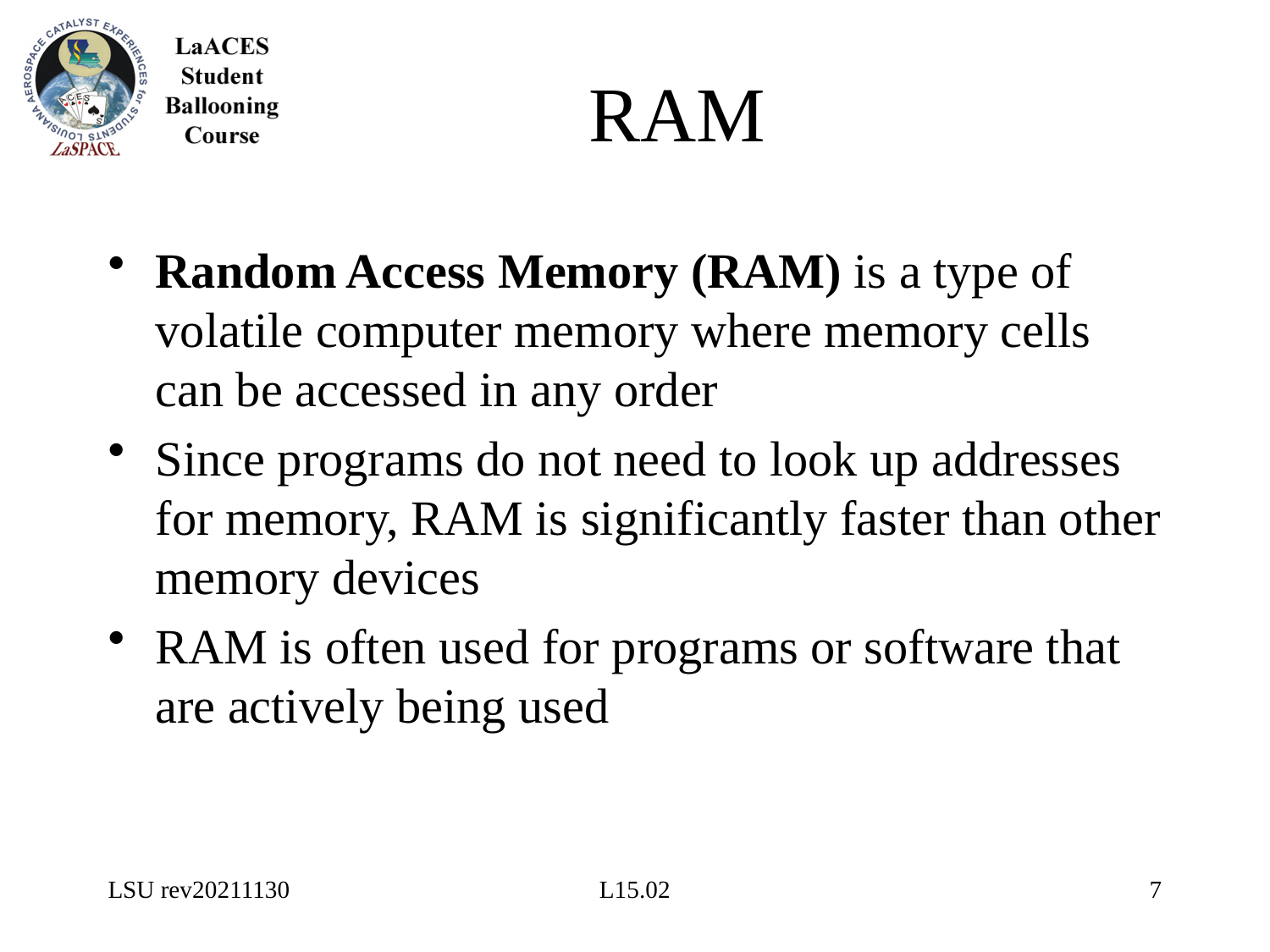

# RAM
Random Access Memory (RAM) is a type of volatile computer memory where memory cells can be accessed in any order
Since programs do not need to look up addresses for memory, RAM is significantly faster than other memory devices
RAM is often used for programs or software that are actively being used

LSU rev20211130
L15.02
7